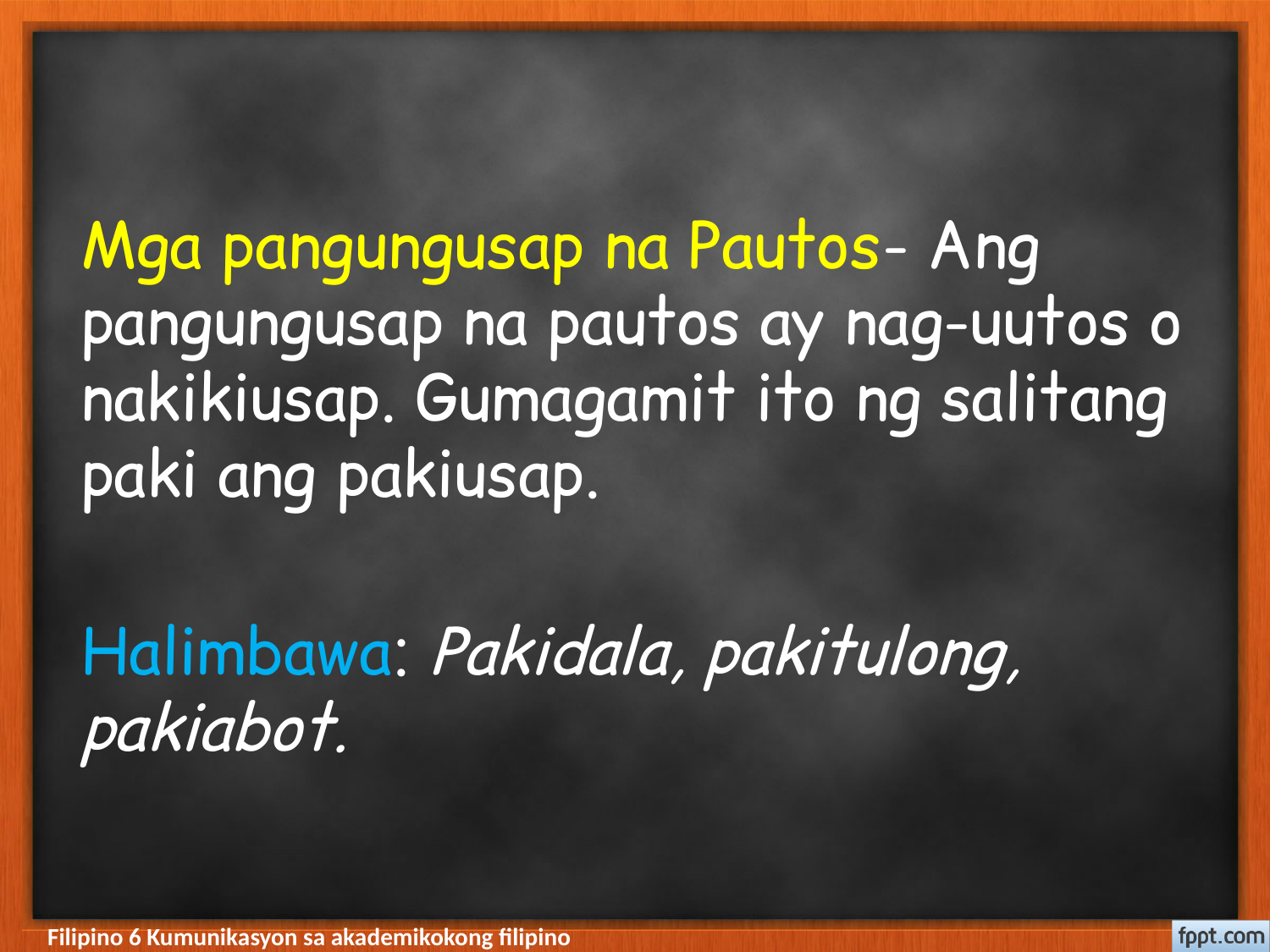

#
Mga pangungusap na Pautos- Ang pangungusap na pautos ay nag-uutos o nakikiusap. Gumagamit ito ng salitang paki ang pakiusap.

Halimbawa: Pakidala, pakitulong, pakiabot.